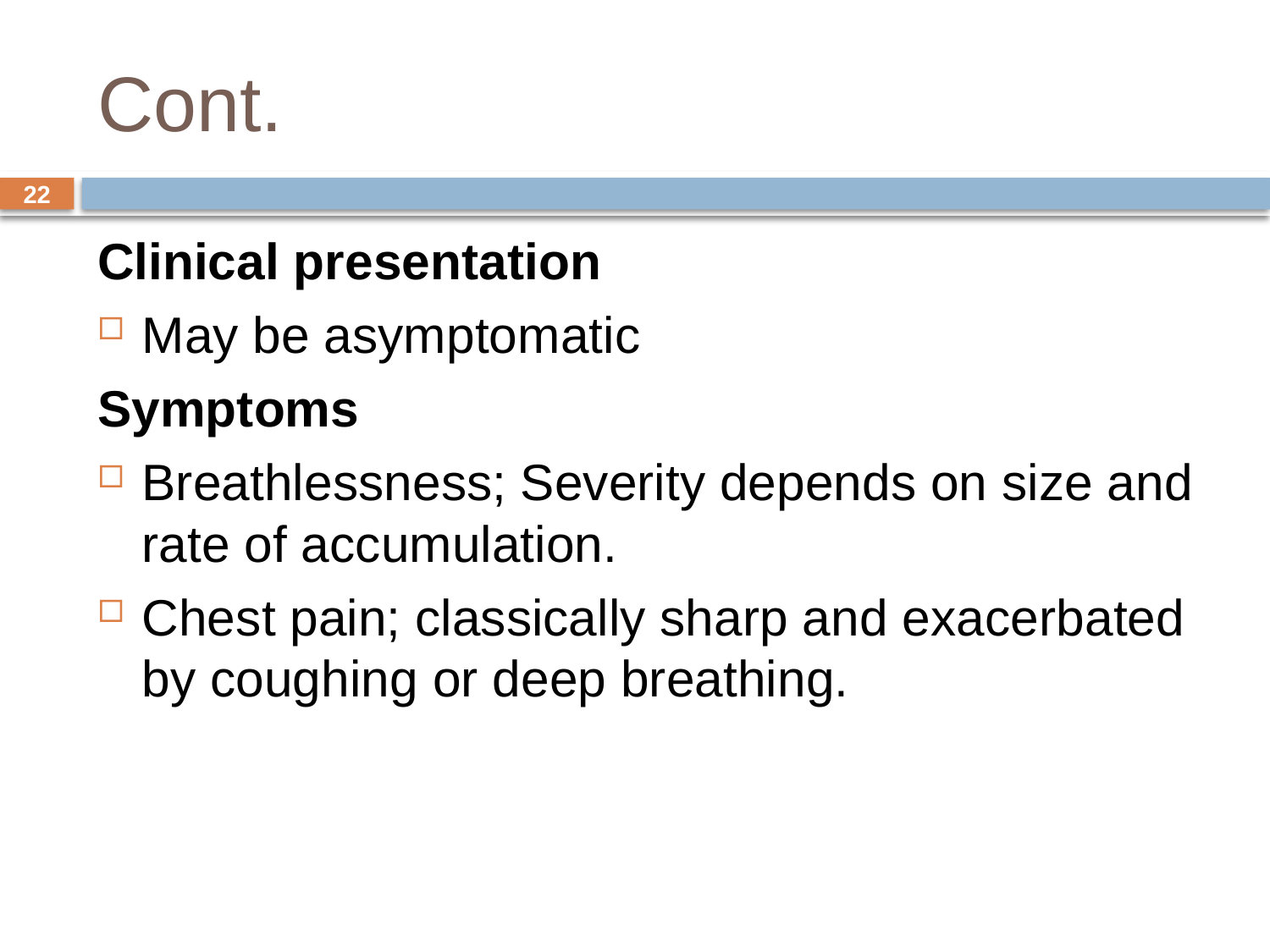

# Cont.
22
Clinical presentation
May be asymptomatic
Symptoms
Breathlessness; Severity depends on size and rate of accumulation.
Chest pain; classically sharp and exacerbated by coughing or deep breathing.